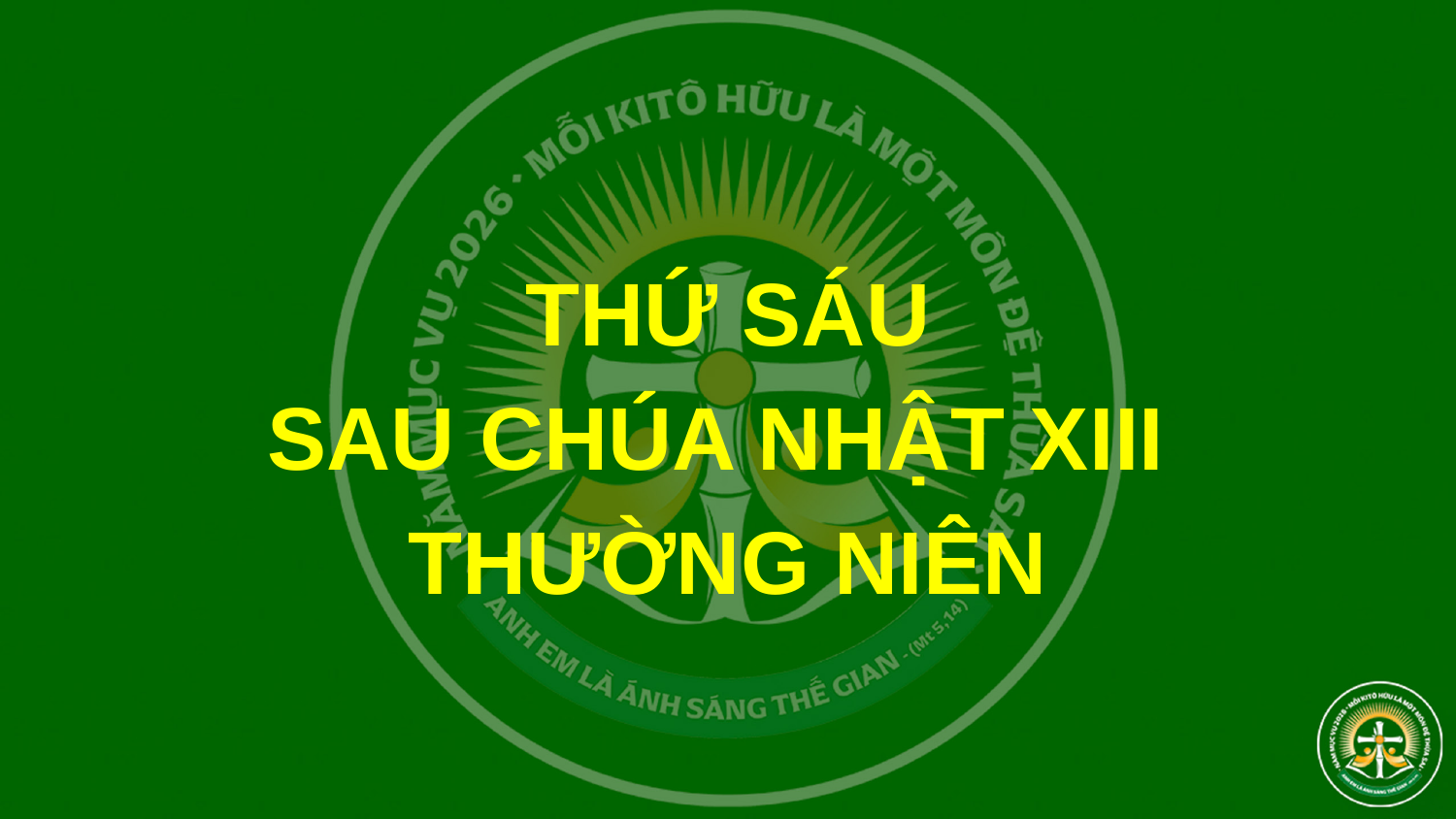

THỨ SÁU
SAU CHÚA NHẬT XIII
THƯỜNG NIÊN